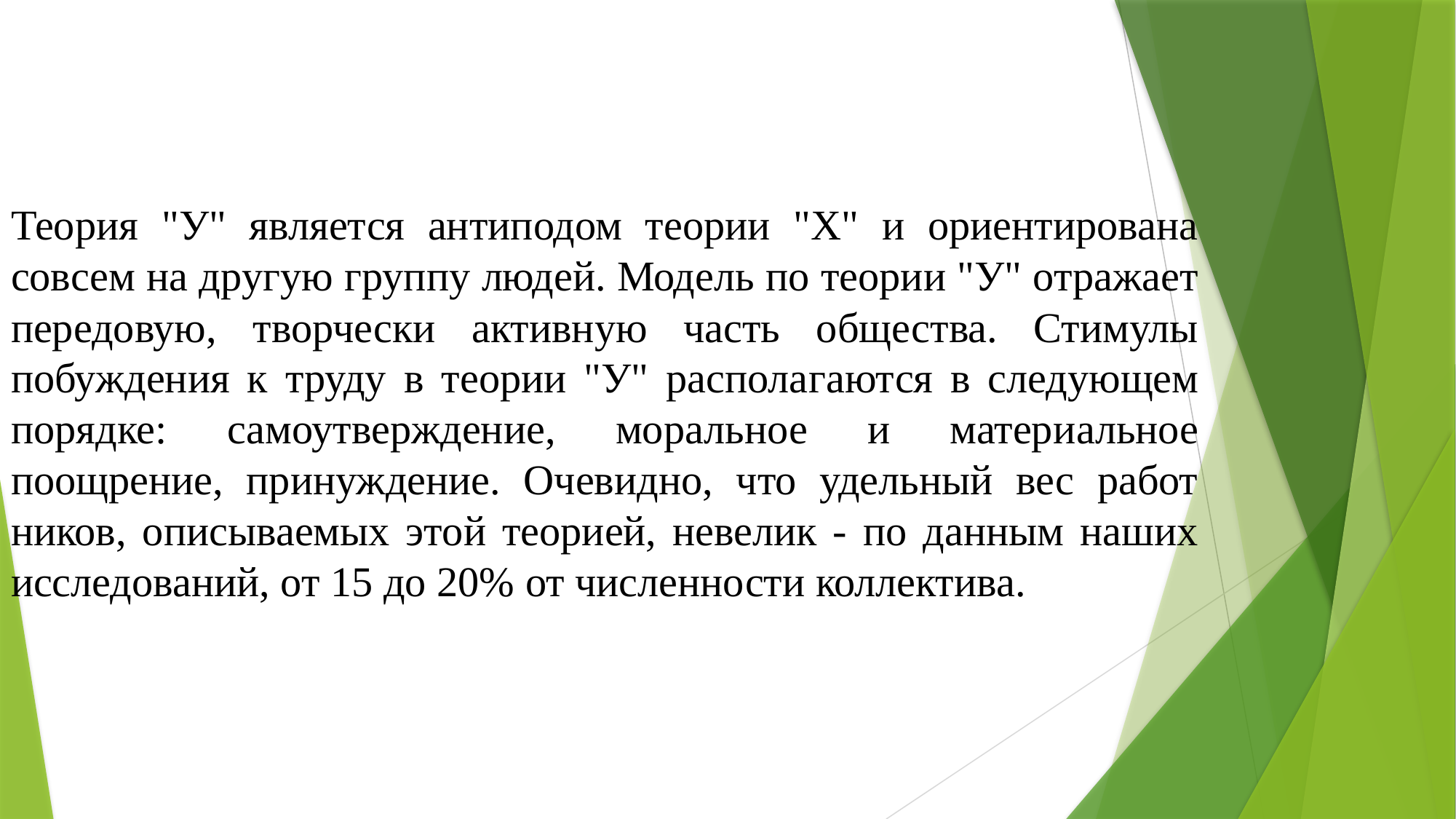

Теория "У" является антиподом теории "X" и ориентирована совсем на другую группу людей. Модель по теории "У" отражает передовую, творчески активную часть общества. Стимулы побуждения к труду в теории "У" распола­гаются в следующем порядке: самоутверждение, моральное и матери­альное поощрение, принуждение. Очевидно, что удельный вес работ­ников, описываемых этой теорией, невелик - по данным наших иссле­дований, от 15 до 20% от численности коллектива.